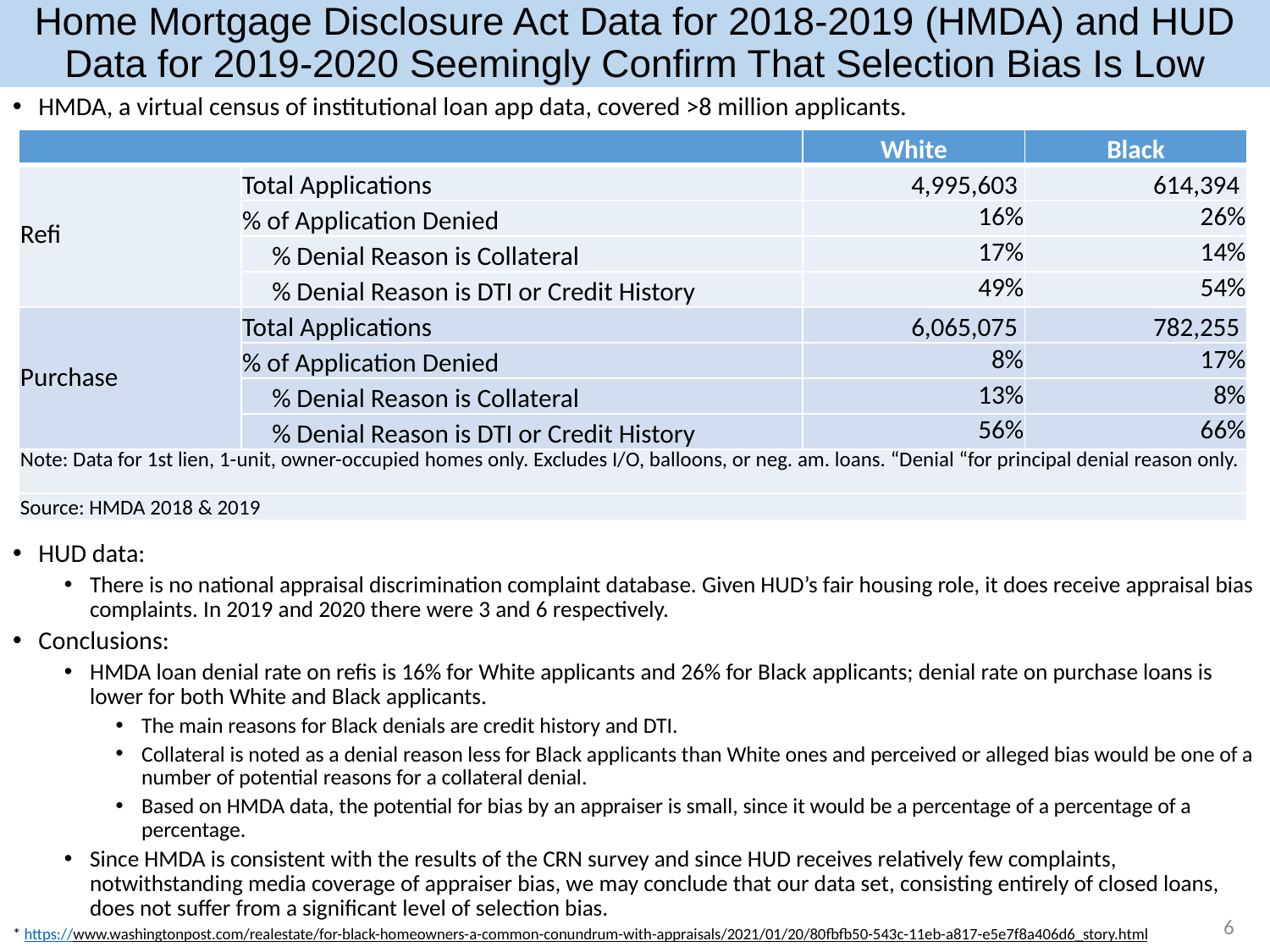

# Home Mortgage Disclosure Act Data for 2018-2019 (HMDA) and HUD Data for 2019-2020 Seemingly Confirm That Selection Bias Is Low
HMDA, a virtual census of institutional loan app data, covered >8 million applicants.

HUD data:
There is no national appraisal discrimination complaint database. Given HUD’s fair housing role, it does receive appraisal bias complaints. In 2019 and 2020 there were 3 and 6 respectively.
Conclusions:
HMDA loan denial rate on refis is 16% for White applicants and 26% for Black applicants; denial rate on purchase loans is lower for both White and Black applicants.
The main reasons for Black denials are credit history and DTI.
Collateral is noted as a denial reason less for Black applicants than White ones and perceived or alleged bias would be one of a number of potential reasons for a collateral denial.
Based on HMDA data, the potential for bias by an appraiser is small, since it would be a percentage of a percentage of a percentage.
Since HMDA is consistent with the results of the CRN survey and since HUD receives relatively few complaints, notwithstanding media coverage of appraiser bias, we may conclude that our data set, consisting entirely of closed loans, does not suffer from a significant level of selection bias.
* https://www.washingtonpost.com/realestate/for-black-homeowners-a-common-conundrum-with-appraisals/2021/01/20/80fbfb50-543c-11eb-a817-e5e7f8a406d6_story.html
|  |  | White | Black |
| --- | --- | --- | --- |
| Refi | Total Applications | 4,995,603 | 614,394 |
|  | % of Application Denied | 16% | 26% |
|  | % Denial Reason is Collateral | 17% | 14% |
|  | % Denial Reason is DTI or Credit History | 49% | 54% |
| Purchase | Total Applications | 6,065,075 | 782,255 |
|  | % of Application Denied | 8% | 17% |
|  | % Denial Reason is Collateral | 13% | 8% |
|  | % Denial Reason is DTI or Credit History | 56% | 66% |
| Note: Data for 1st lien, 1-unit, owner-occupied homes only. Excludes I/O, balloons, or neg. am. loans. “Denial “for principal denial reason only. |  |  |  |
| Source: HMDA 2018 & 2019 |  |  |  |
6